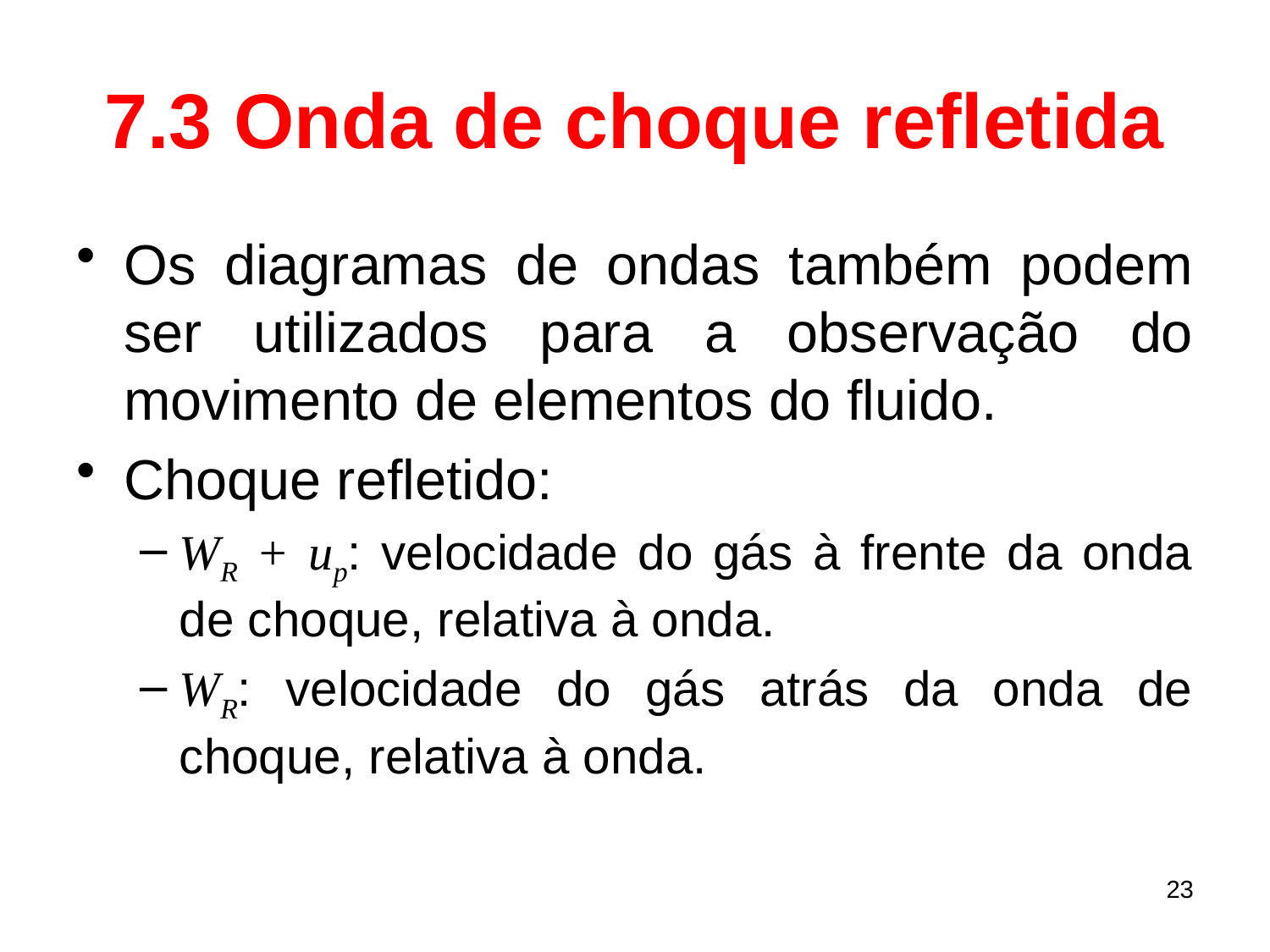

# 7.3 Onda de choque refletida
Os diagramas de ondas também podem ser utilizados para a observação do movimento de elementos do fluido.
Choque refletido:
WR + up: velocidade do gás à frente da onda de choque, relativa à onda.
WR: velocidade do gás atrás da onda de choque, relativa à onda.
23